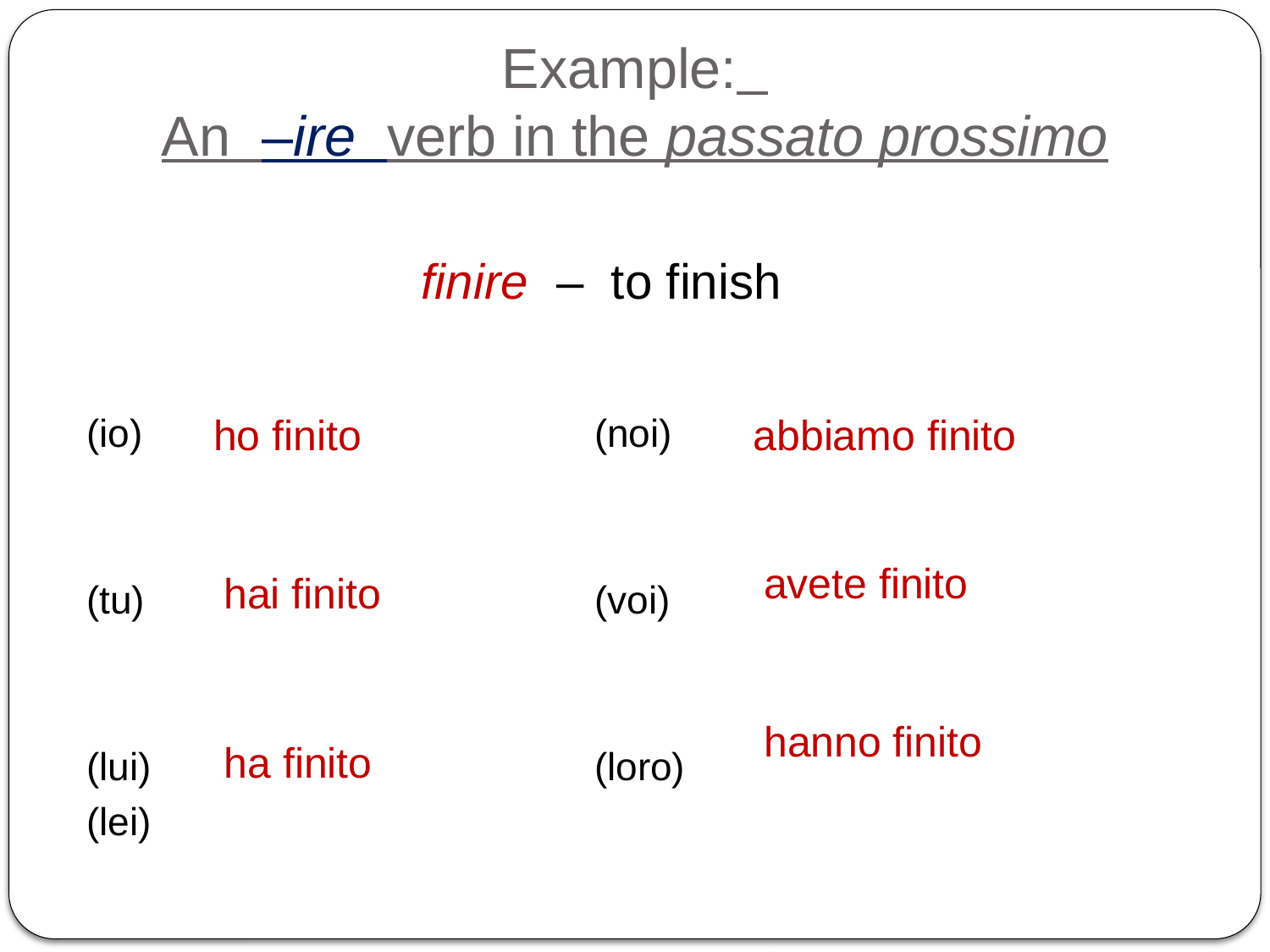

# Example: An  –ire  verb in the passato prossimo
finire  –  to finish
(io)

(tu)

(lui)
(lei)
ho finito
(noi)

(voi)

(loro)
abbiamo finito
avete finito
hai finito
hanno finito
ha finito